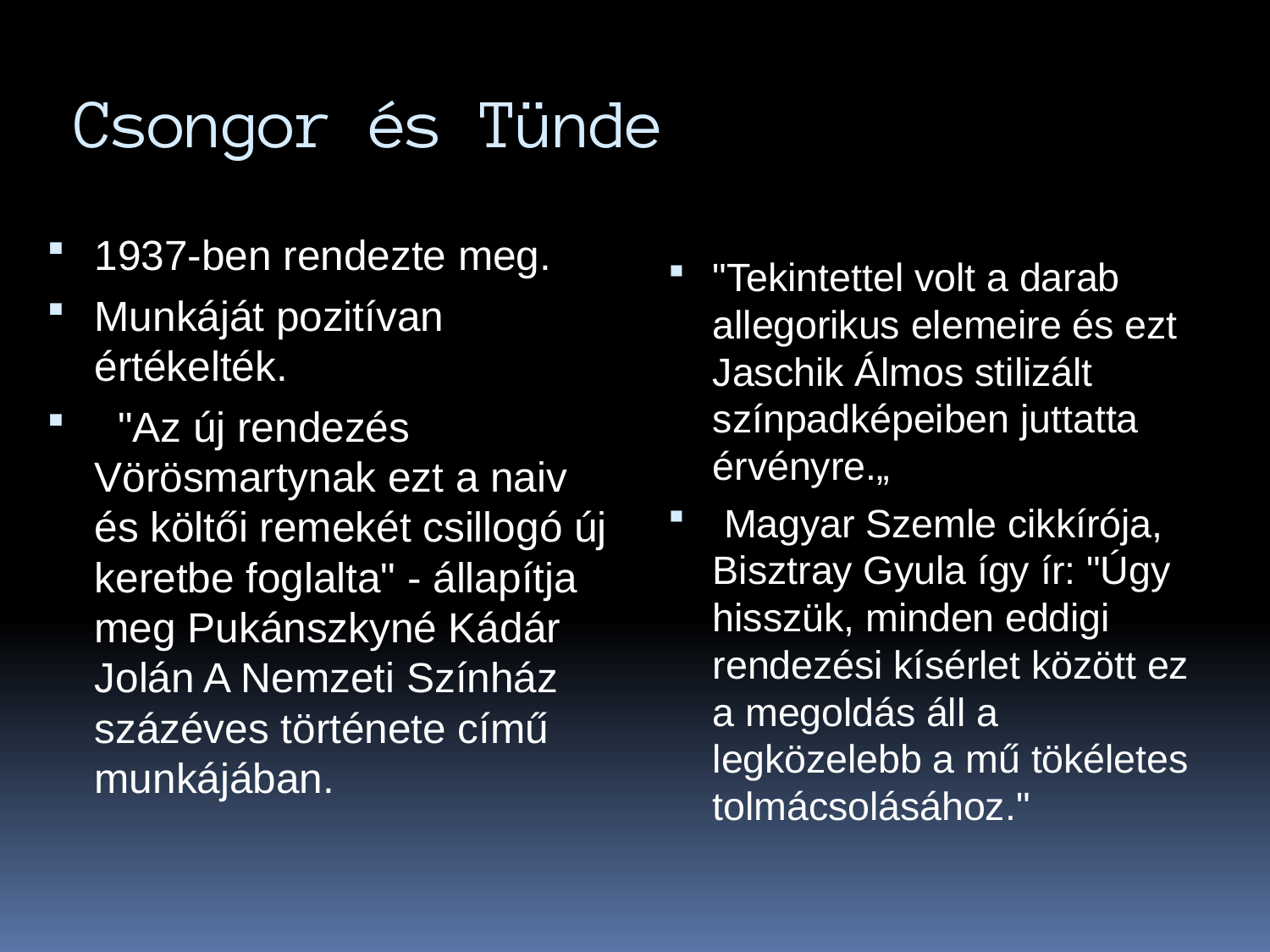

# Csongor és Tünde
1937-ben rendezte meg.
Munkáját pozitívan értékelték.
  "Az új rendezés Vörösmartynak ezt a naiv és költői remekét csillogó új keretbe foglalta" - állapítja meg Pukánszkyné Kádár Jolán A Nemzeti Színház százéves története című munkájában.

"Tekintettel volt a darab allegorikus elemeire és ezt Jaschik Álmos stilizált színpadképeiben juttatta érvényre.„
 Magyar Szemle cikkírója, Bisztray Gyula így ír: "Úgy hisszük, minden eddigi rendezési kísérlet között ez a megoldás áll a legközelebb a mű tökéletes tolmácsolásához."